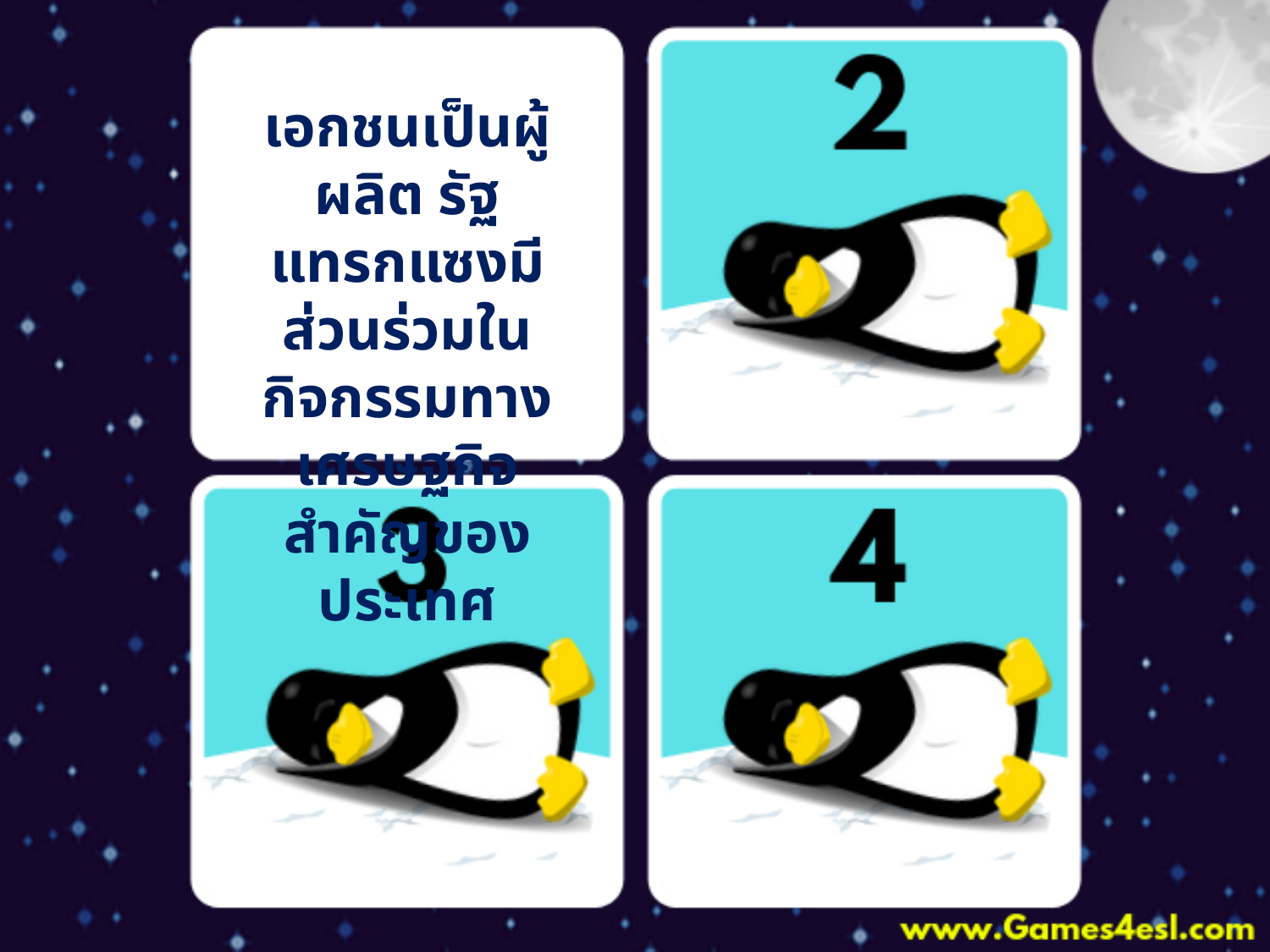

เอกชนเป็นผู้ผลิต รัฐแทรกแซงมีส่วนร่วมในกิจกรรมทางเศรษฐกิจสำคัญของประเทศ